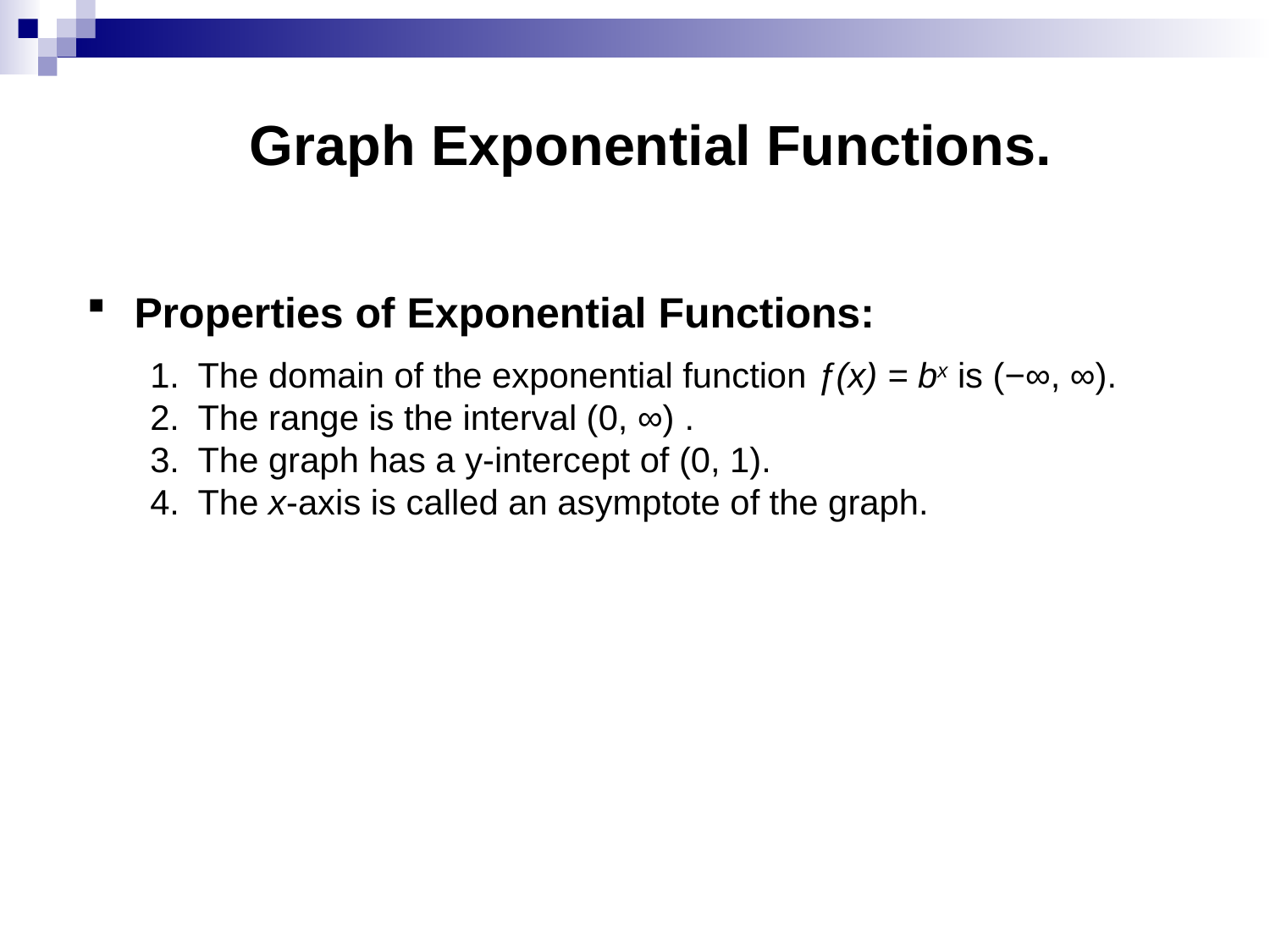

# Graph Exponential Functions.

Properties of Exponential Functions:

The domain of the exponential function ƒ(x) = bx is (−∞, ∞).
The range is the interval (0, ∞) .
The graph has a y-intercept of (0, 1).
The x-axis is called an asymptote of the graph.